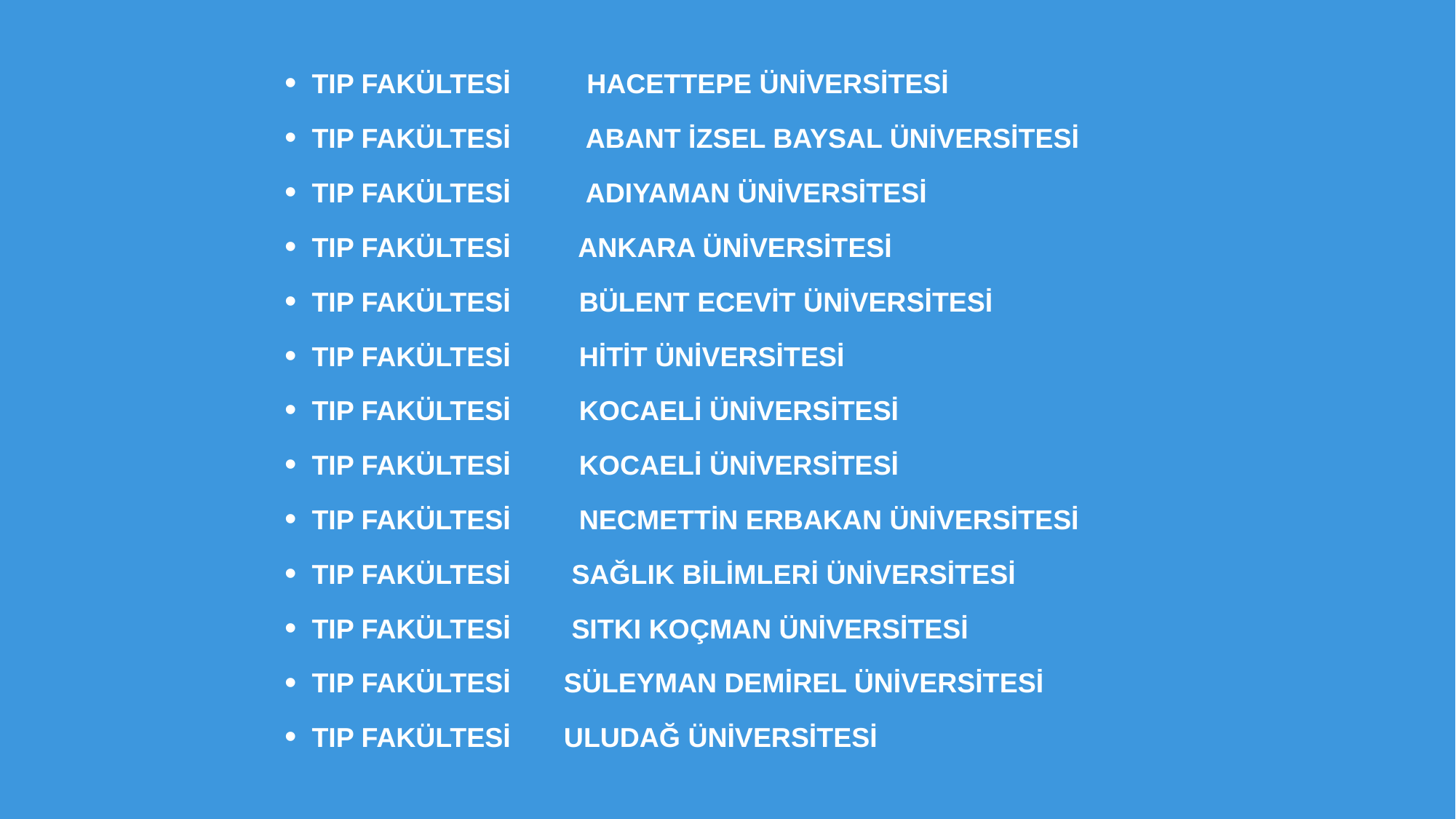

TIP FAKÜLTESİ          HACETTEPE ÜNİVERSİTESİ
TIP FAKÜLTESİ          ABANT İZSEL BAYSAL ÜNİVERSİTESİ
TIP FAKÜLTESİ          ADIYAMAN ÜNİVERSİTESİ
TIP FAKÜLTESİ         ANKARA ÜNİVERSİTESİ
TIP FAKÜLTESİ         BÜLENT ECEVİT ÜNİVERSİTESİ
TIP FAKÜLTESİ         HİTİT ÜNİVERSİTESİ
TIP FAKÜLTESİ         KOCAELİ ÜNİVERSİTESİ
TIP FAKÜLTESİ         KOCAELİ ÜNİVERSİTESİ
TIP FAKÜLTESİ         NECMETTİN ERBAKAN ÜNİVERSİTESİ
TIP FAKÜLTESİ        SAĞLIK BİLİMLERİ ÜNİVERSİTESİ
TIP FAKÜLTESİ        SITKI KOÇMAN ÜNİVERSİTESİ
TIP FAKÜLTESİ       SÜLEYMAN DEMİREL ÜNİVERSİTESİ
TIP FAKÜLTESİ       ULUDAĞ ÜNİVERSİTESİ